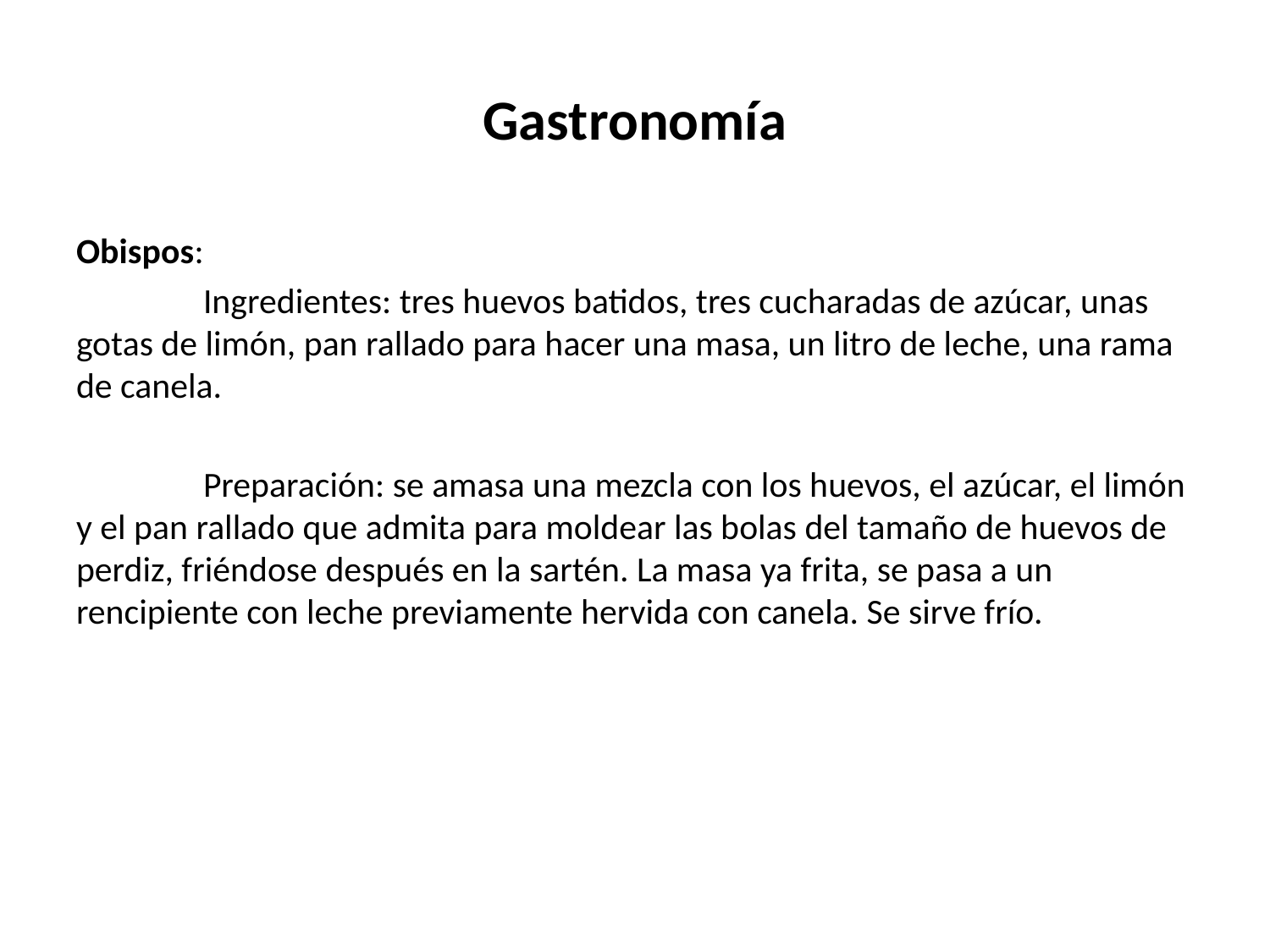

# Gastronomía
Obispos:
	Ingredientes: tres huevos batidos, tres cucharadas de azúcar, unas gotas de limón, pan rallado para hacer una masa, un litro de leche, una rama de canela.

	Preparación: se amasa una mezcla con los huevos, el azúcar, el limón y el pan rallado que admita para moldear las bolas del tamaño de huevos de perdiz, friéndose después en la sartén. La masa ya frita, se pasa a un rencipiente con leche previamente hervida con canela. Se sirve frío.